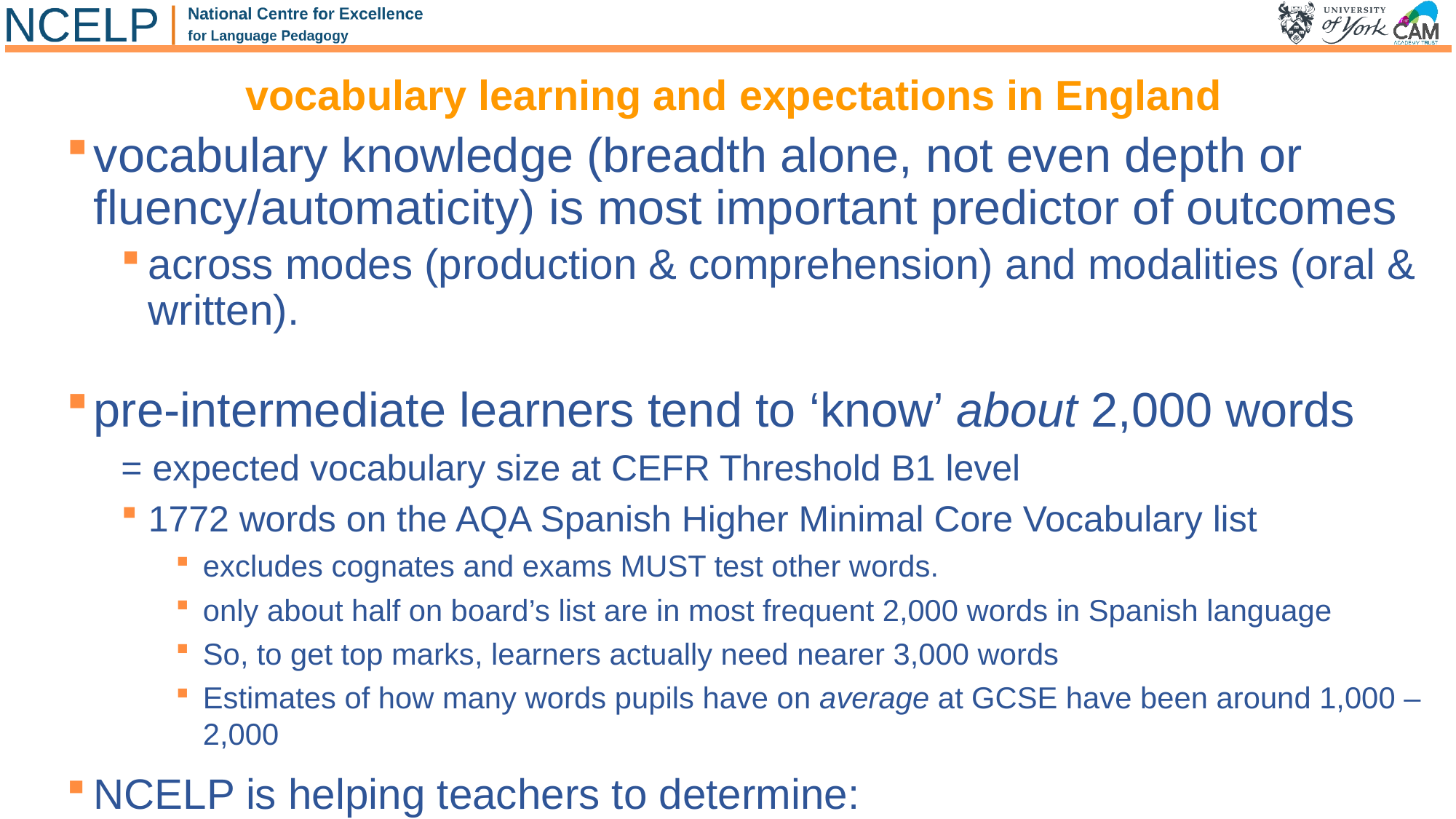

# vocabulary learning and expectations in England
vocabulary knowledge (breadth alone, not even depth or fluency/automaticity) is most important predictor of outcomes
across modes (production & comprehension) and modalities (oral & written).
pre-intermediate learners tend to ‘know’ about 2,000 words
= expected vocabulary size at CEFR Threshold B1 level
1772 words on the AQA Spanish Higher Minimal Core Vocabulary list
excludes cognates and exams MUST test other words.
only about half on board’s list are in most frequent 2,000 words in Spanish language
So, to get top marks, learners actually need nearer 3,000 words
Estimates of how many words pupils have on average at GCSE have been around 1,000 – 2,000
NCELP is helping teachers to determine:
Which words learners need to know; How can words be effectively taught and retained